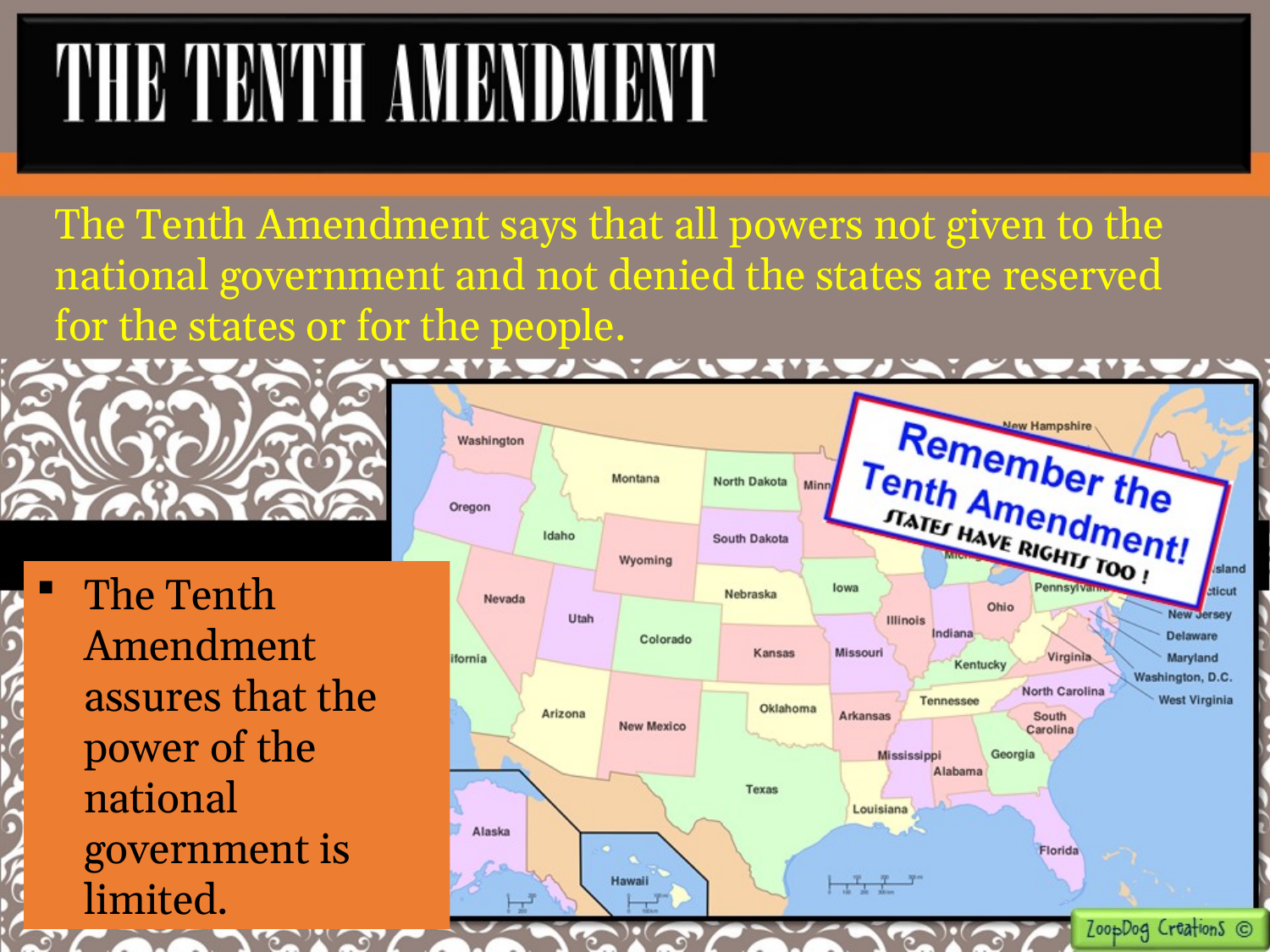

The Tenth Amendment says that all powers not given to the national government and not denied the states are reserved for the states or for the people.
The Tenth Amendment assures that the power of the national government is limited.